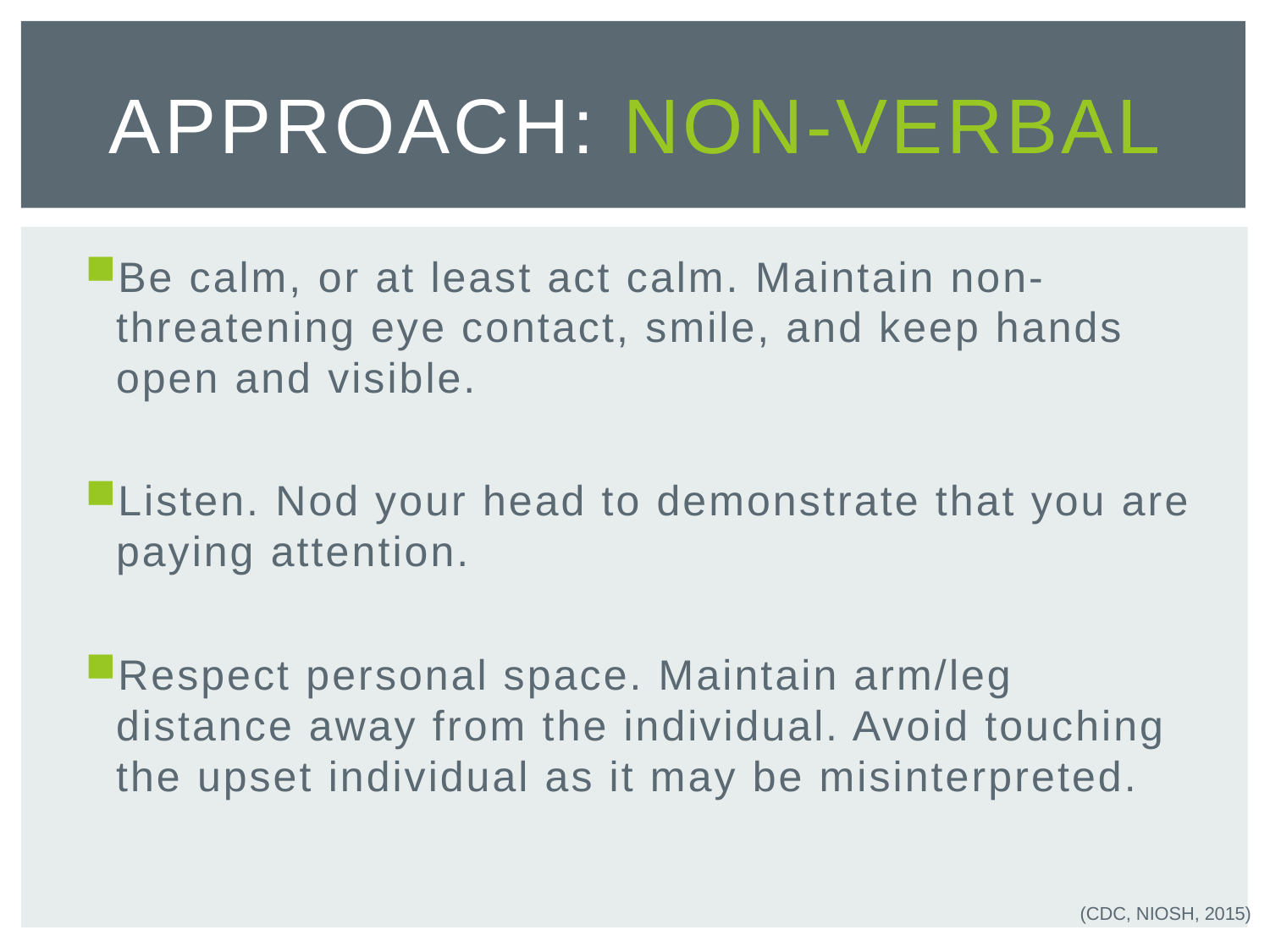

# Approach: non-verbal
Be calm, or at least act calm. Maintain non-threatening eye contact, smile, and keep hands open and visible.

Listen. Nod your head to demonstrate that you are paying attention.

Respect personal space. Maintain arm/leg distance away from the individual. Avoid touching the upset individual as it may be misinterpreted.

(CDC, NIOSH, 2015)